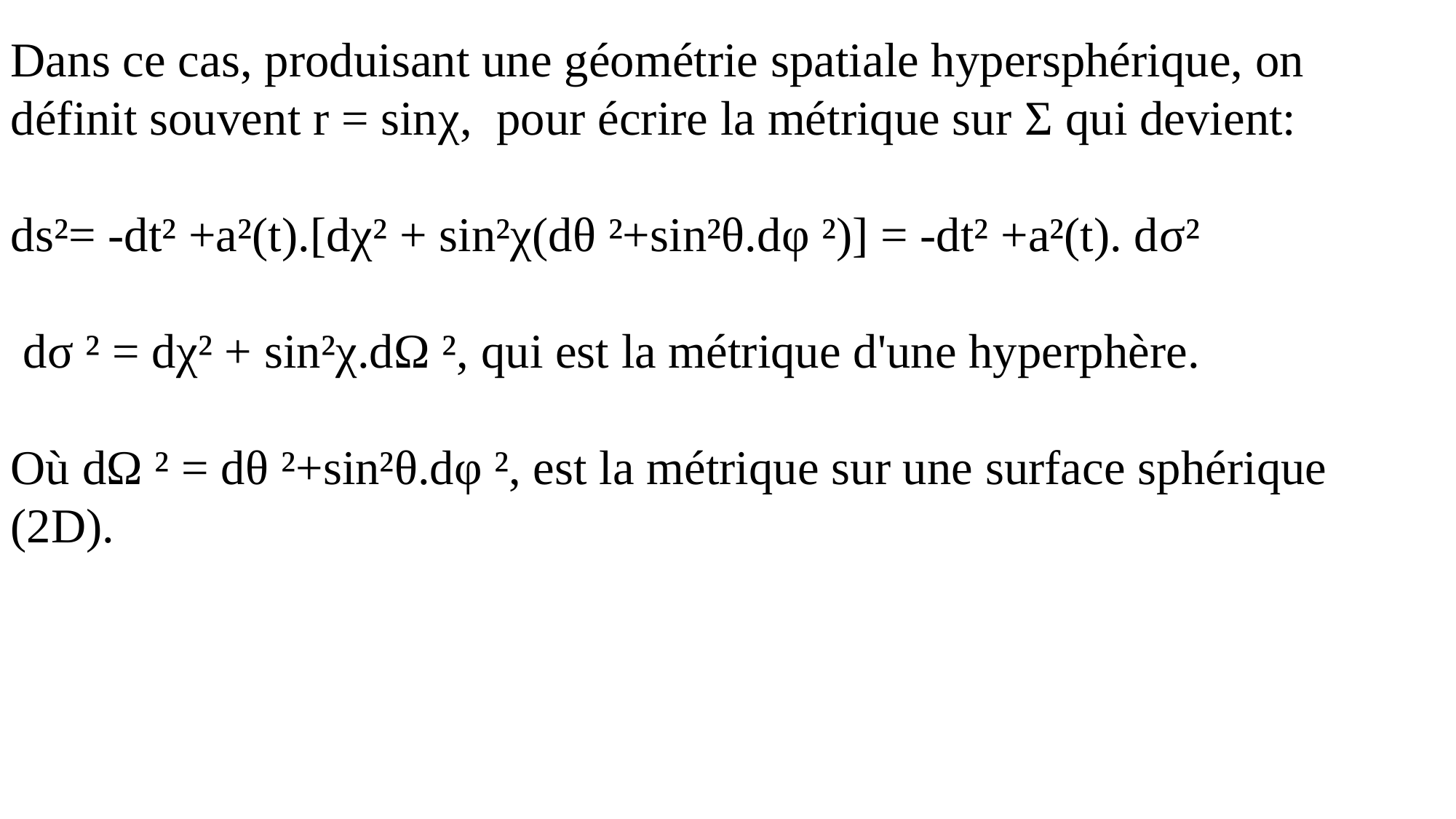

Dans ce cas, produisant une géométrie spatiale hypersphérique, on définit souvent r = sinχ,  pour écrire la métrique sur Σ qui devient:

ds²= -dt² +a²(t).[dχ² + sin²χ(dθ ²+sin²θ.dφ ²)] = -dt² +a²(t). dσ²

 dσ ² = dχ² + sin²χ.dΩ ², qui est la métrique d'une hyperphère.

Où dΩ ² = dθ ²+sin²θ.dφ ², est la métrique sur une surface sphérique (2D).